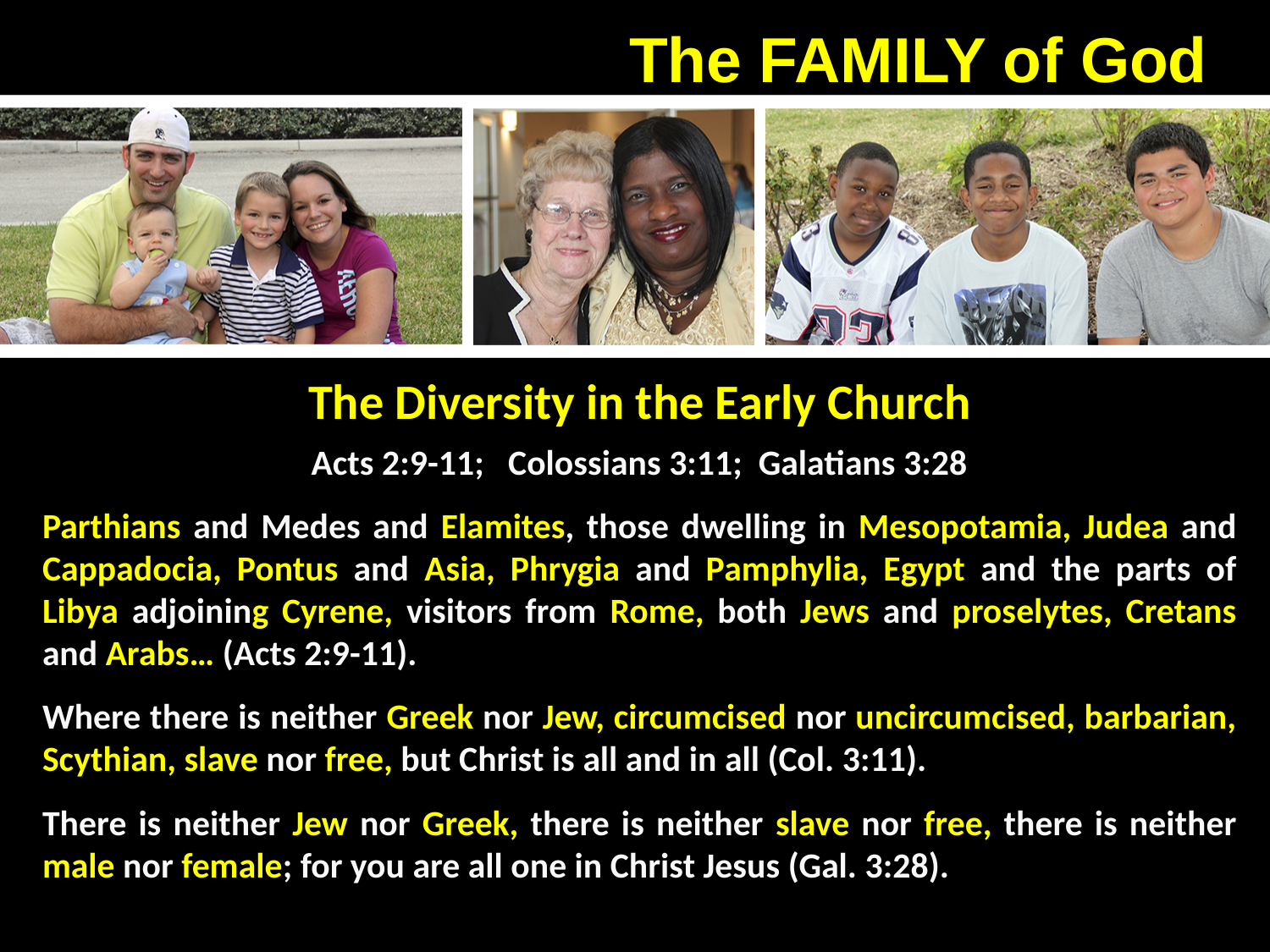

The Diversity in the Early Church
Acts 2:9-11;   Colossians 3:11;  Galatians 3:28
Parthians and Medes and Elamites, those dwelling in Mesopotamia, Judea and Cappadocia, Pontus and Asia, Phrygia and Pamphylia, Egypt and the parts of Libya adjoining Cyrene, visitors from Rome, both Jews and proselytes, Cretans and Arabs… (Acts 2:9-11).

Where there is neither Greek nor Jew, circumcised nor uncircumcised, barbarian, Scythian, slave nor free, but Christ is all and in all (Col. 3:11).

There is neither Jew nor Greek, there is neither slave nor free, there is neither male nor female; for you are all one in Christ Jesus (Gal. 3:28).